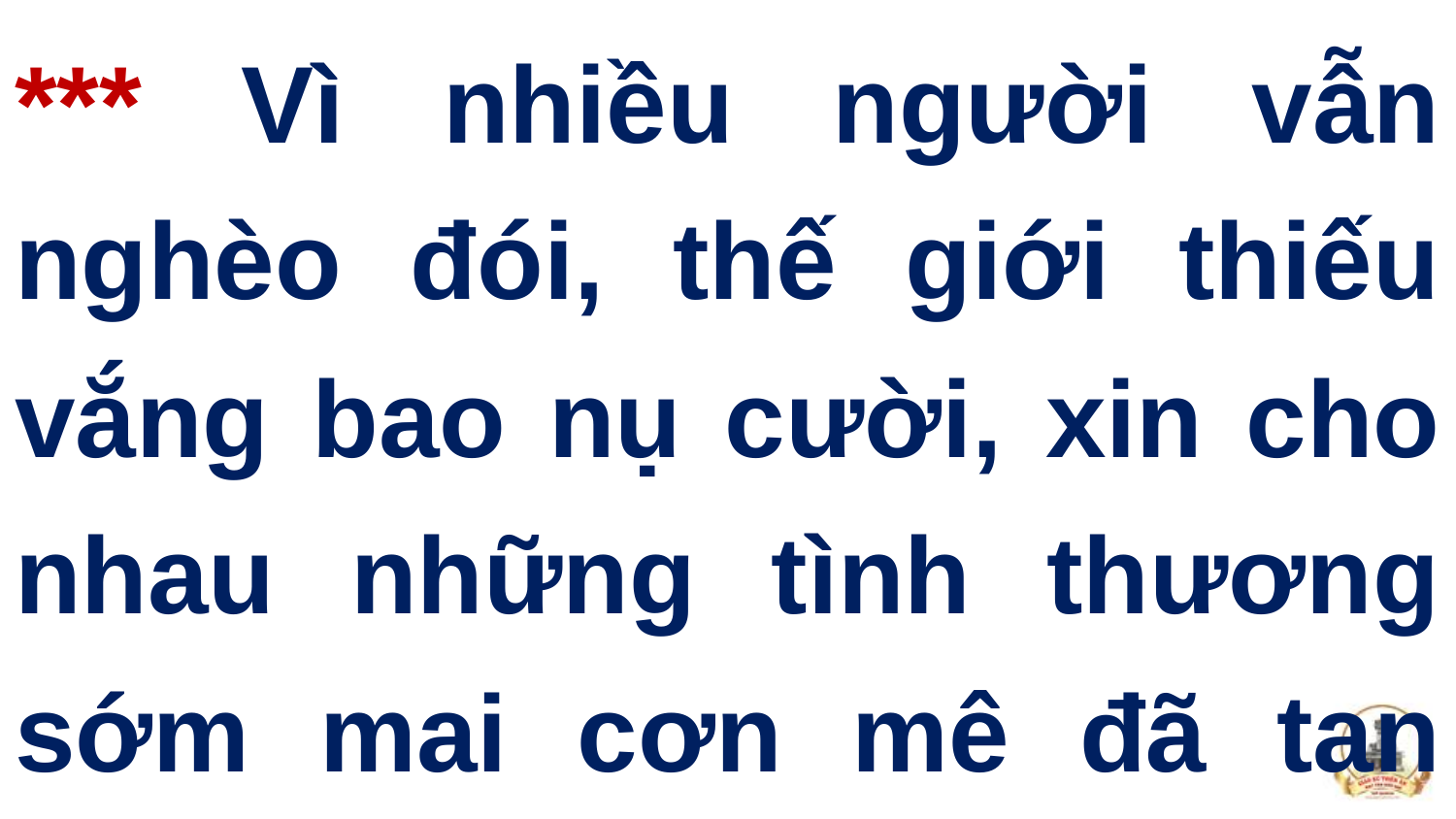

*** Vì nhiều người vẫn nghèo đói, thế giới thiếu vắng bao nụ cười, xin cho nhau những tình thương sớm mai cơn mê đã tan rồi.